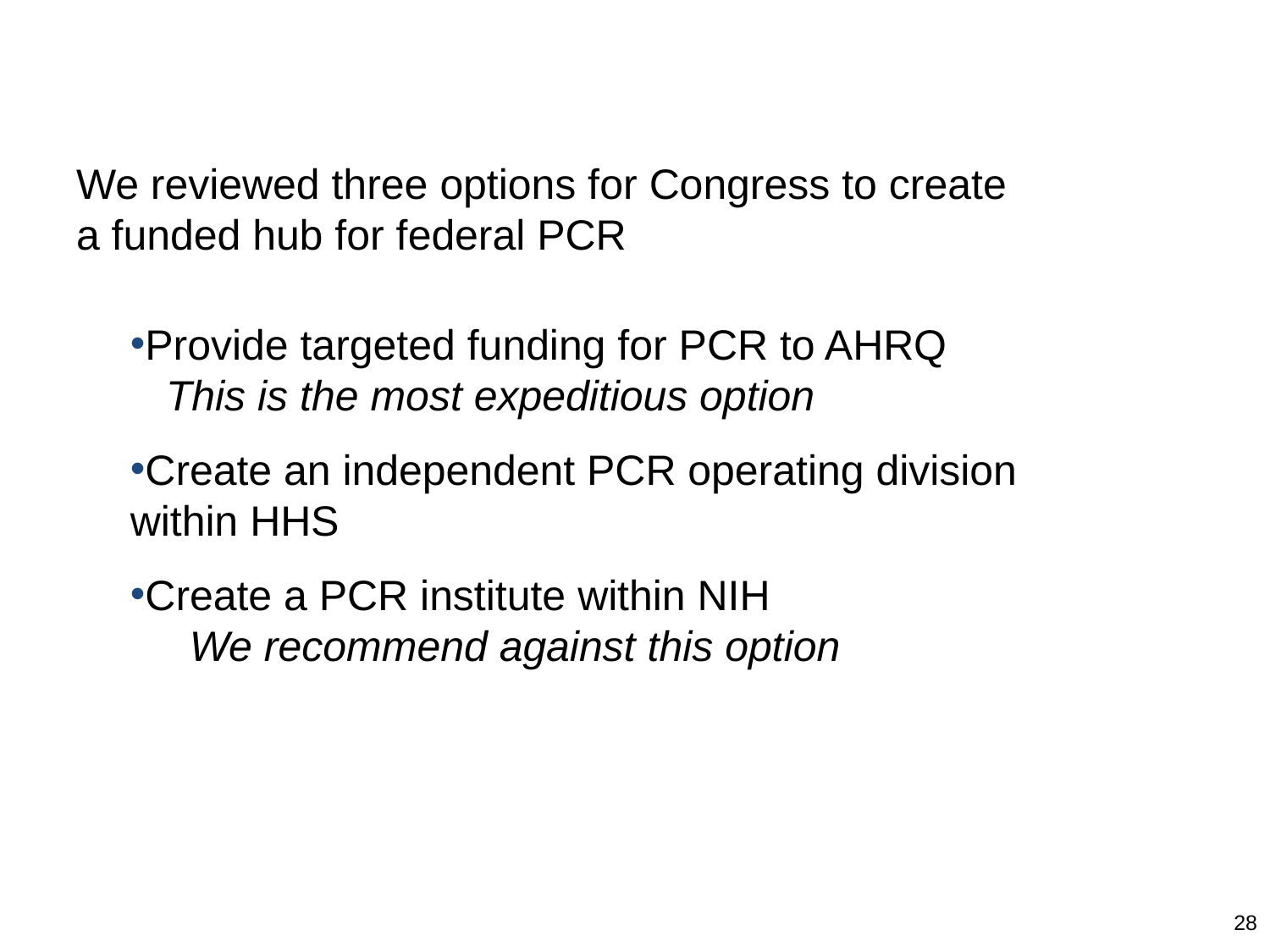

# We reviewed three options for Congress to create a funded hub for federal PCR
Provide targeted funding for PCR to AHRQ           This is the most expeditious option
Create an independent PCR operating division within HHS
Create a PCR institute within NIH                            We recommend against this option